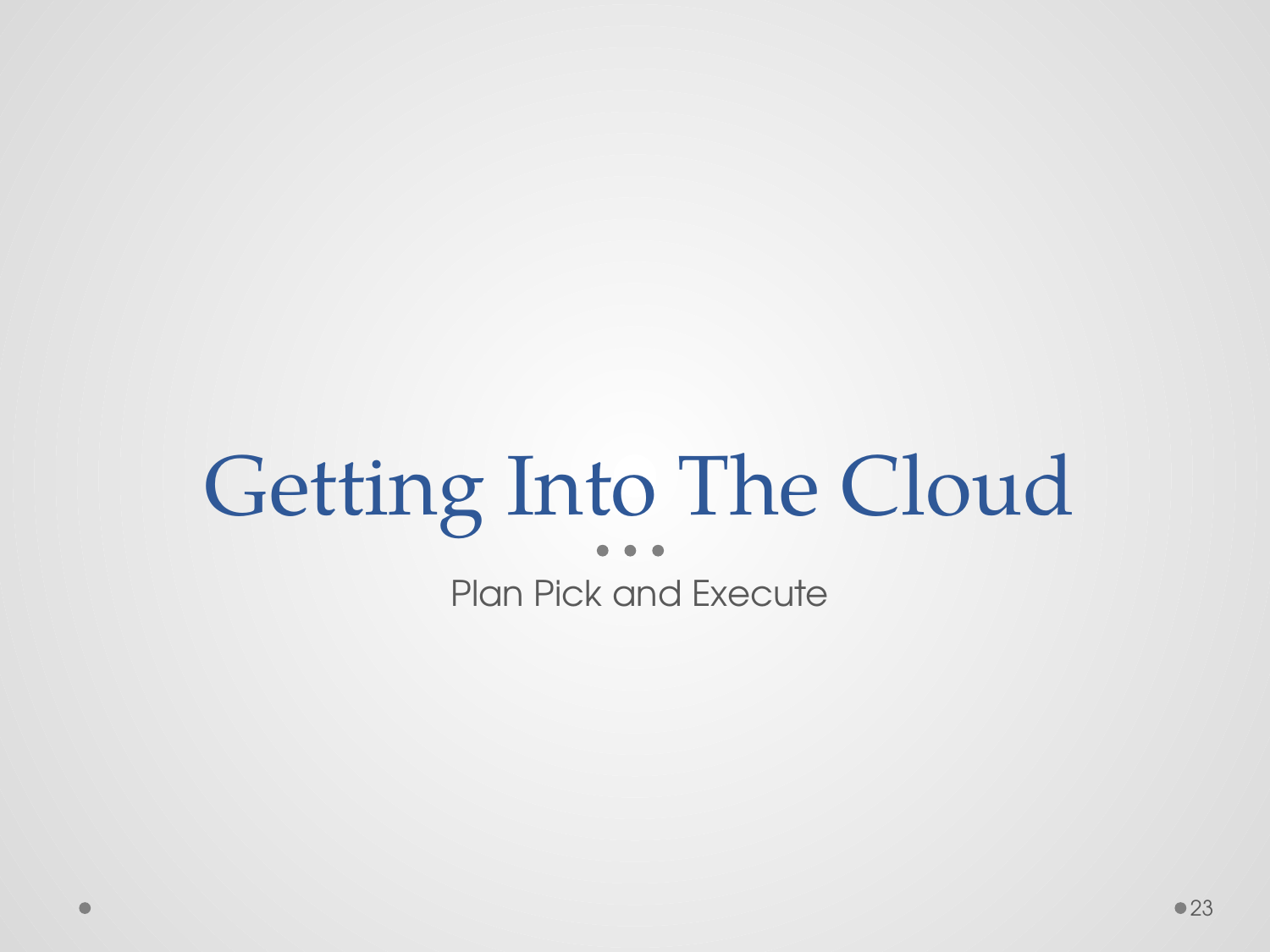

# Getting Into The Cloud
Plan Pick and Execute
23